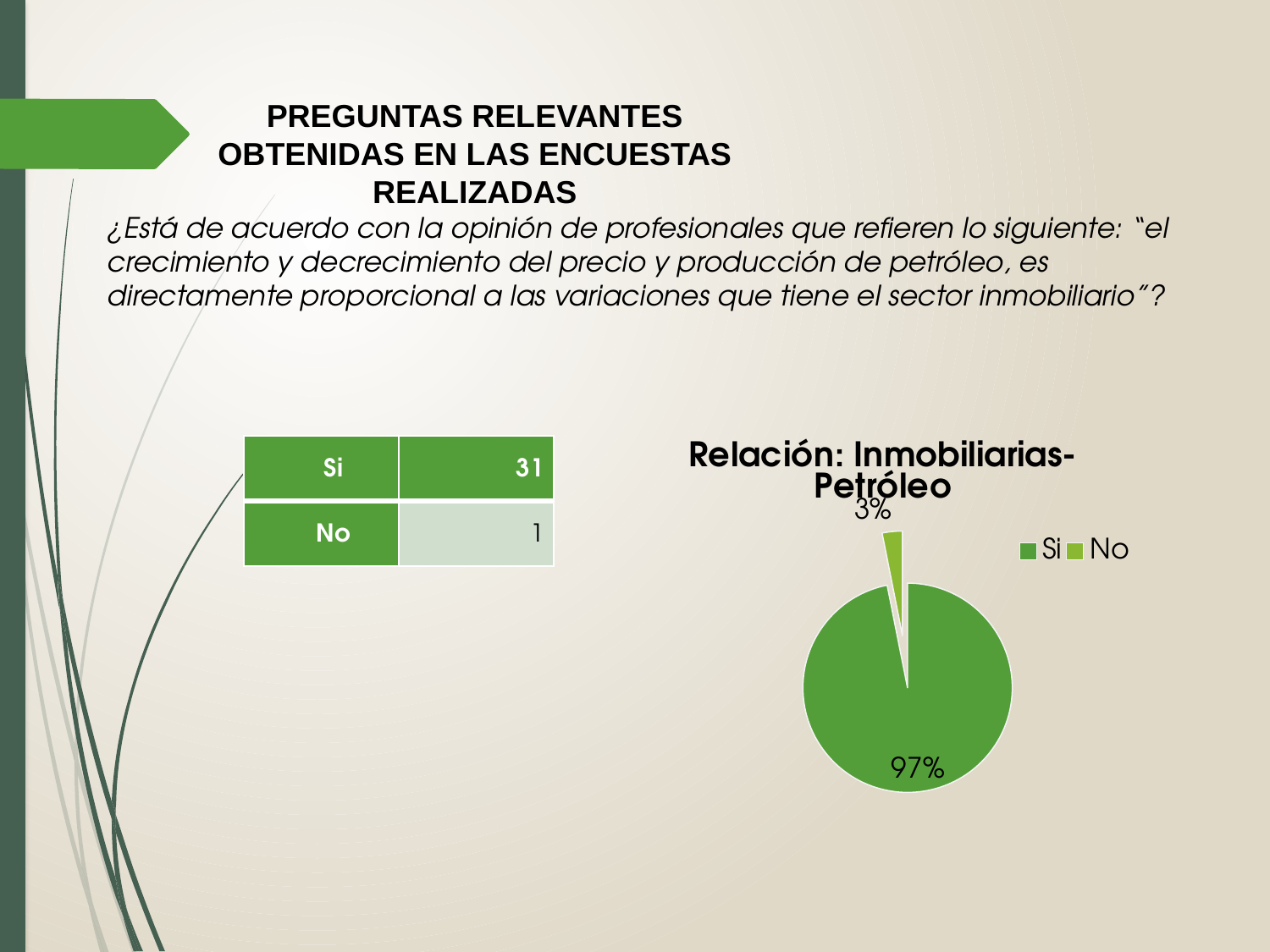

PREGUNTAS RELEVANTES OBTENIDAS EN LAS ENCUESTAS REALIZADAS
¿Está de acuerdo con la opinión de profesionales que refieren lo siguiente: “el crecimiento y decrecimiento del precio y producción de petróleo, es directamente proporcional a las variaciones que tiene el sector inmobiliario”?

### Chart: Relación: Inmobiliarias-Petróleo

| Category |  |
|---|---|
| Si | 31.0 |
| No | 1.0 |
| Si | 31 |
| --- | --- |
| No | 1 |